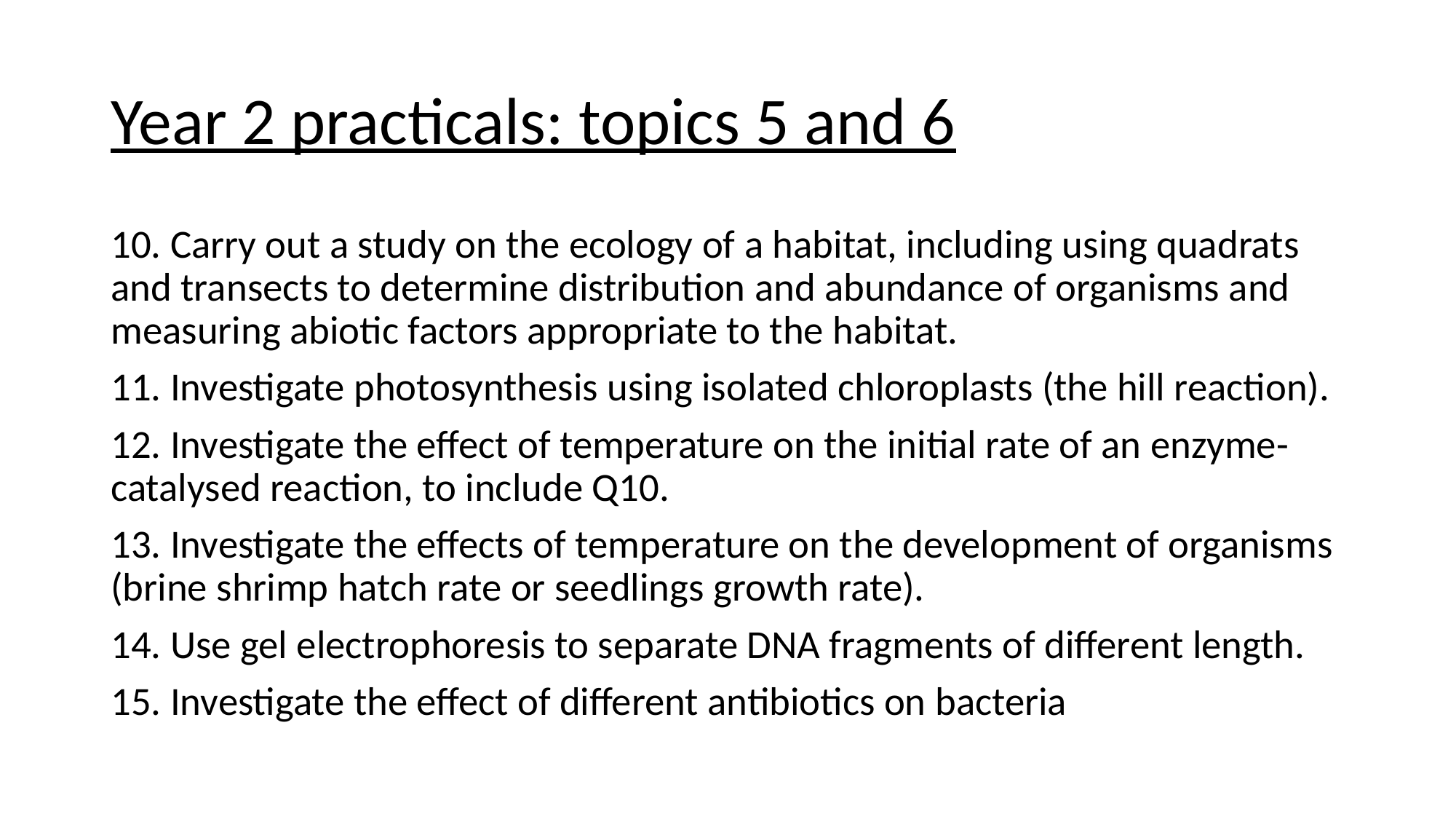

# Year 2 practicals: topics 5 and 6
10. Carry out a study on the ecology of a habitat, including using quadrats and transects to determine distribution and abundance of organisms and measuring abiotic factors appropriate to the habitat.
11. Investigate photosynthesis using isolated chloroplasts (the hill reaction).
12. Investigate the effect of temperature on the initial rate of an enzyme-catalysed reaction, to include Q10.
13. Investigate the effects of temperature on the development of organisms (brine shrimp hatch rate or seedlings growth rate).
14. Use gel electrophoresis to separate DNA fragments of different length.
15. Investigate the effect of different antibiotics on bacteria